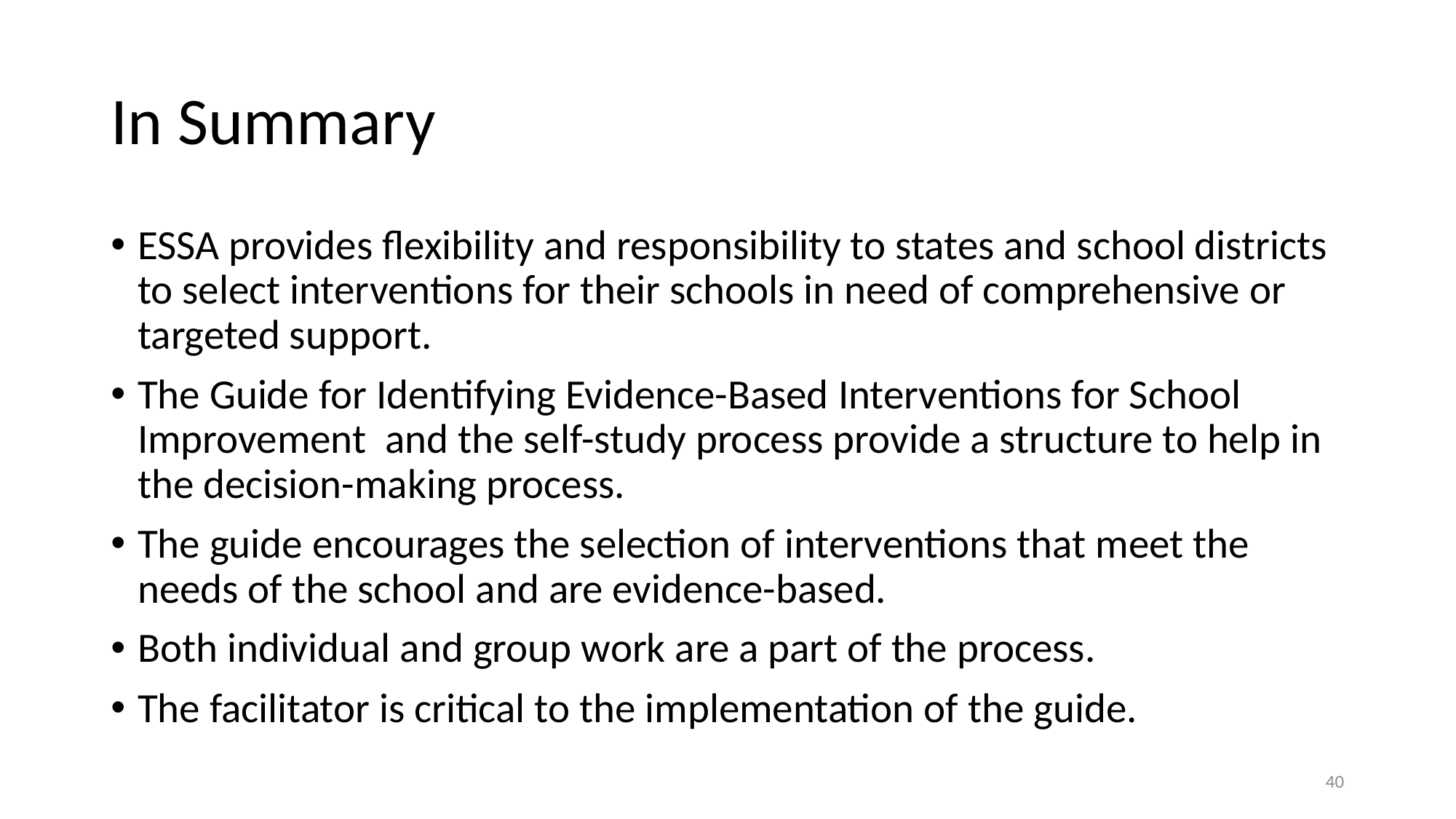

# In Summary
ESSA provides flexibility and responsibility to states and school districts to select interventions for their schools in need of comprehensive or targeted support.
The Guide for Identifying Evidence-Based Interventions for School Improvement  and the self-study process provide a structure to help in the decision-making process.
The guide encourages the selection of interventions that meet the needs of the school and are evidence-based.
Both individual and group work are a part of the process.
The facilitator is critical to the implementation of the guide.

40